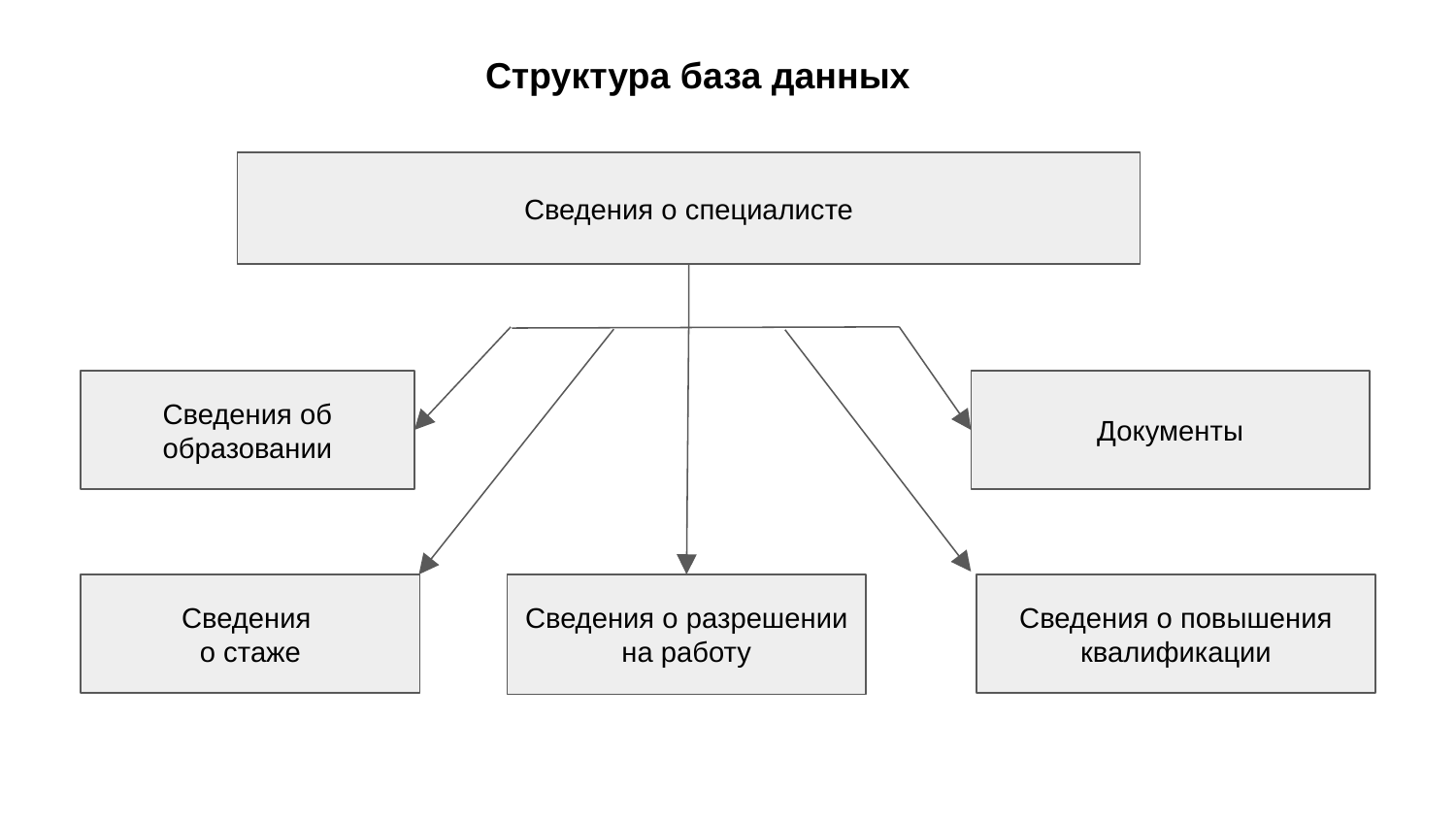

Структура база данных
Сведения о специалисте
Сведения об образовании
Документы
Сведения
о стаже
Сведения о разрешении на работу
Сведения о повышения квалификации